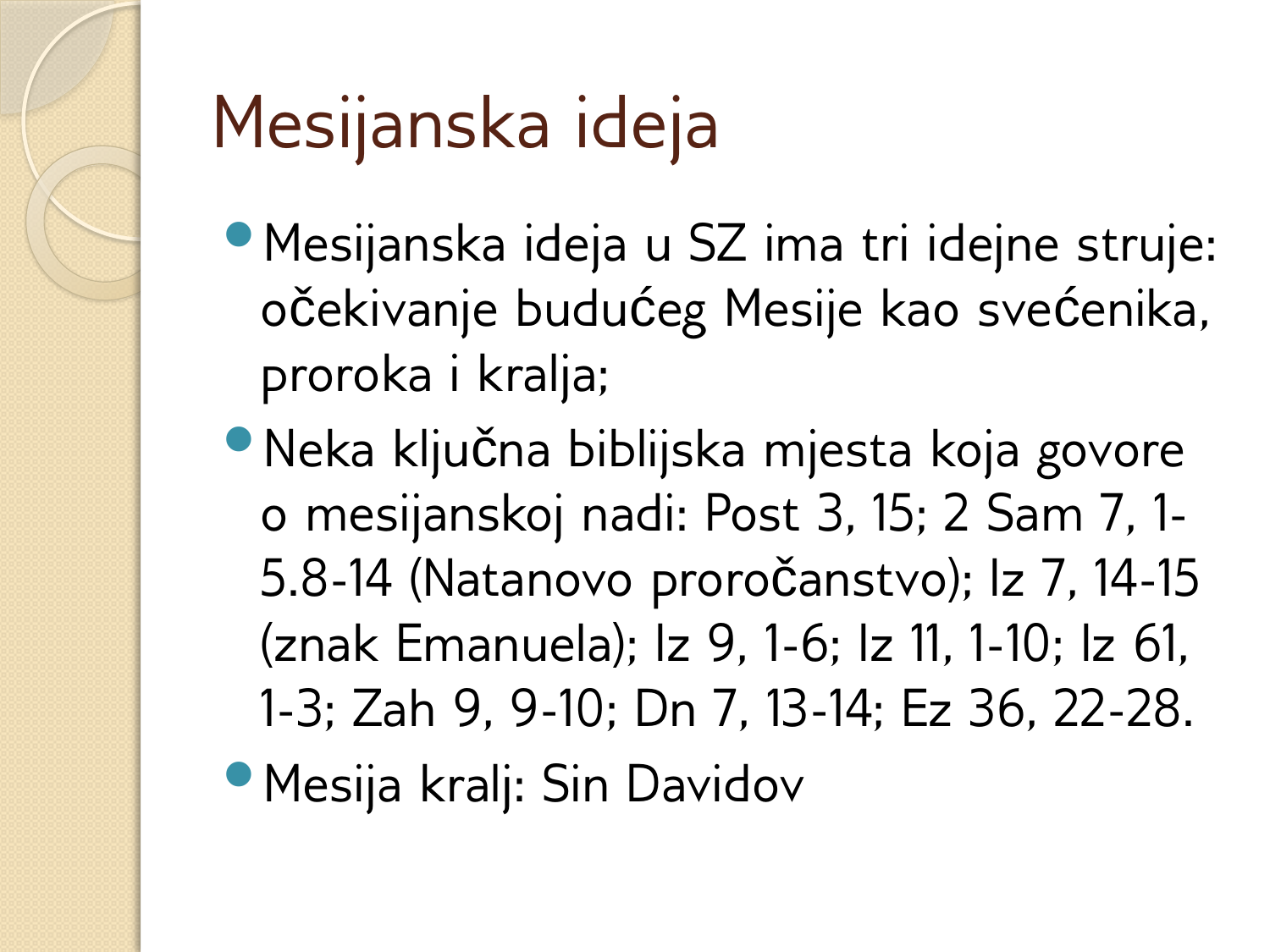

# Mesijanska ideja
Mesijanska ideja u SZ ima tri idejne struje: očekivanje budućeg Mesije kao svećenika, proroka i kralja;
Neka ključna biblijska mjesta koja govore o mesijanskoj nadi: Post 3, 15; 2 Sam 7, 1-5.8-14 (Natanovo proročanstvo); Iz 7, 14-15 (znak Emanuela); Iz 9, 1-6; Iz 11, 1-10; Iz 61, 1-3; Zah 9, 9-10; Dn 7, 13-14; Ez 36, 22-28.
Mesija kralj: Sin Davidov